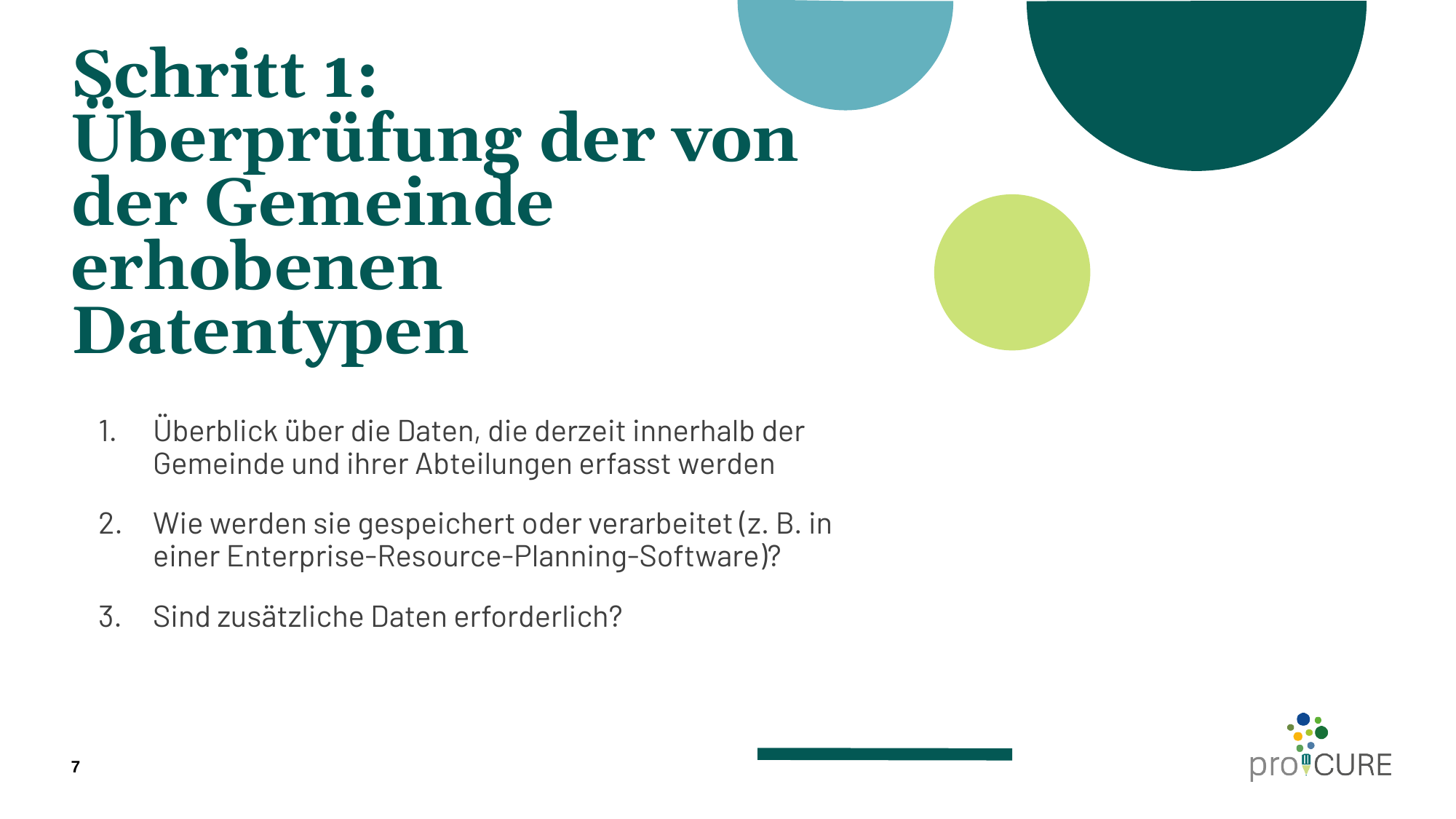

# Schritt 1: Überprüfung der von der Gemeinde erhobenen Datentypen
Überblick über die Daten, die derzeit innerhalb der Gemeinde und ihrer Abteilungen erfasst werden
Wie werden sie gespeichert oder verarbeitet (z. B. in einer Enterprise-Resource-Planning-Software)?
Sind zusätzliche Daten erforderlich?
7